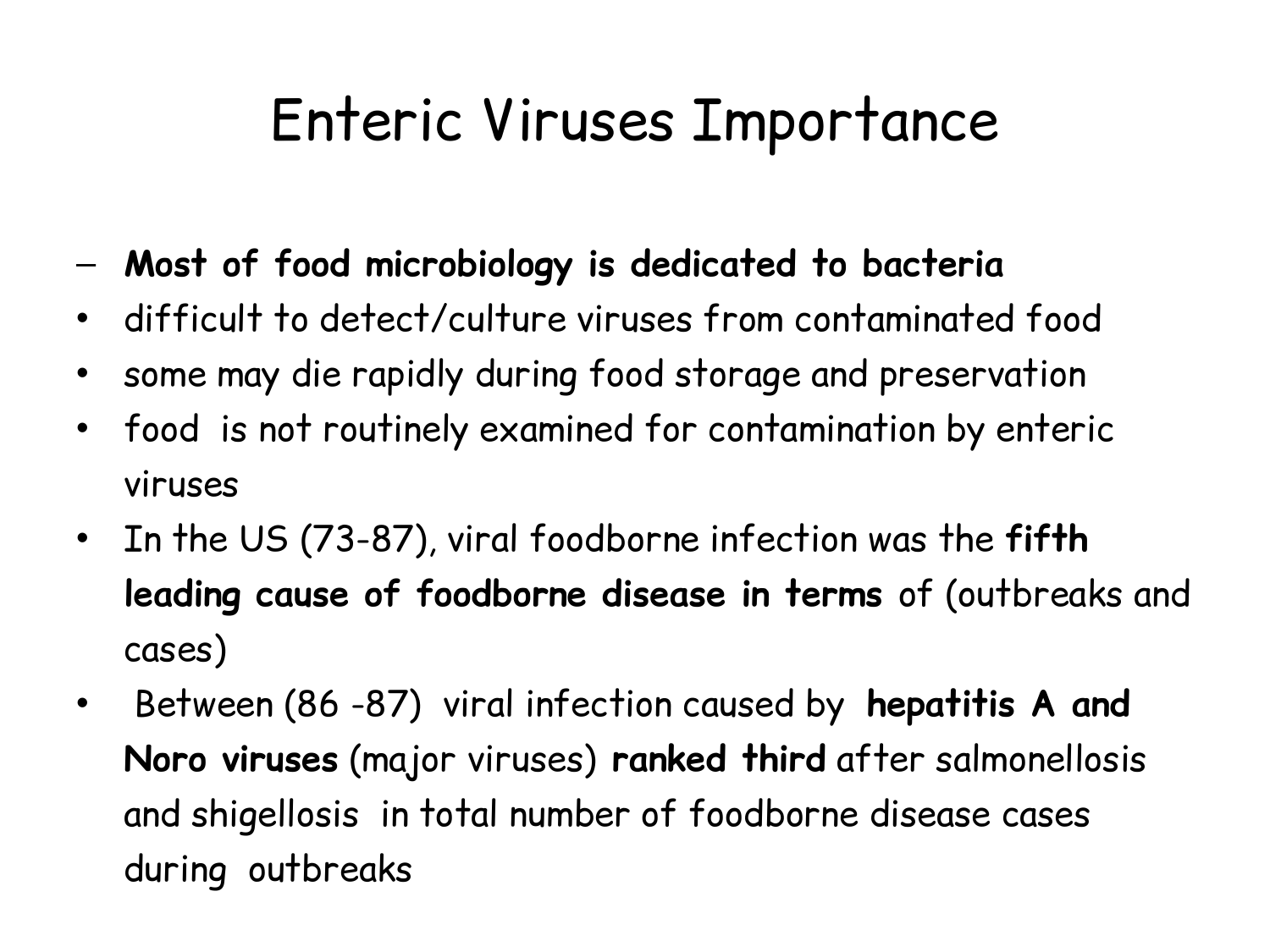

# Enteric Viruses Importance
Most of food microbiology is dedicated to bacteria
difficult to detect/culture viruses from contaminated food
some may die rapidly during food storage and preservation
food  is not routinely examined for contamination by enteric viruses
In the US (73-87), viral foodborne infection was the fifth leading cause of foodborne disease in terms of (outbreaks and cases)
 Between (86 -87)  viral infection caused by  hepatitis A and Noro viruses (major viruses) ranked third after salmonellosis and shigellosis  in total number of foodborne disease cases during  outbreaks